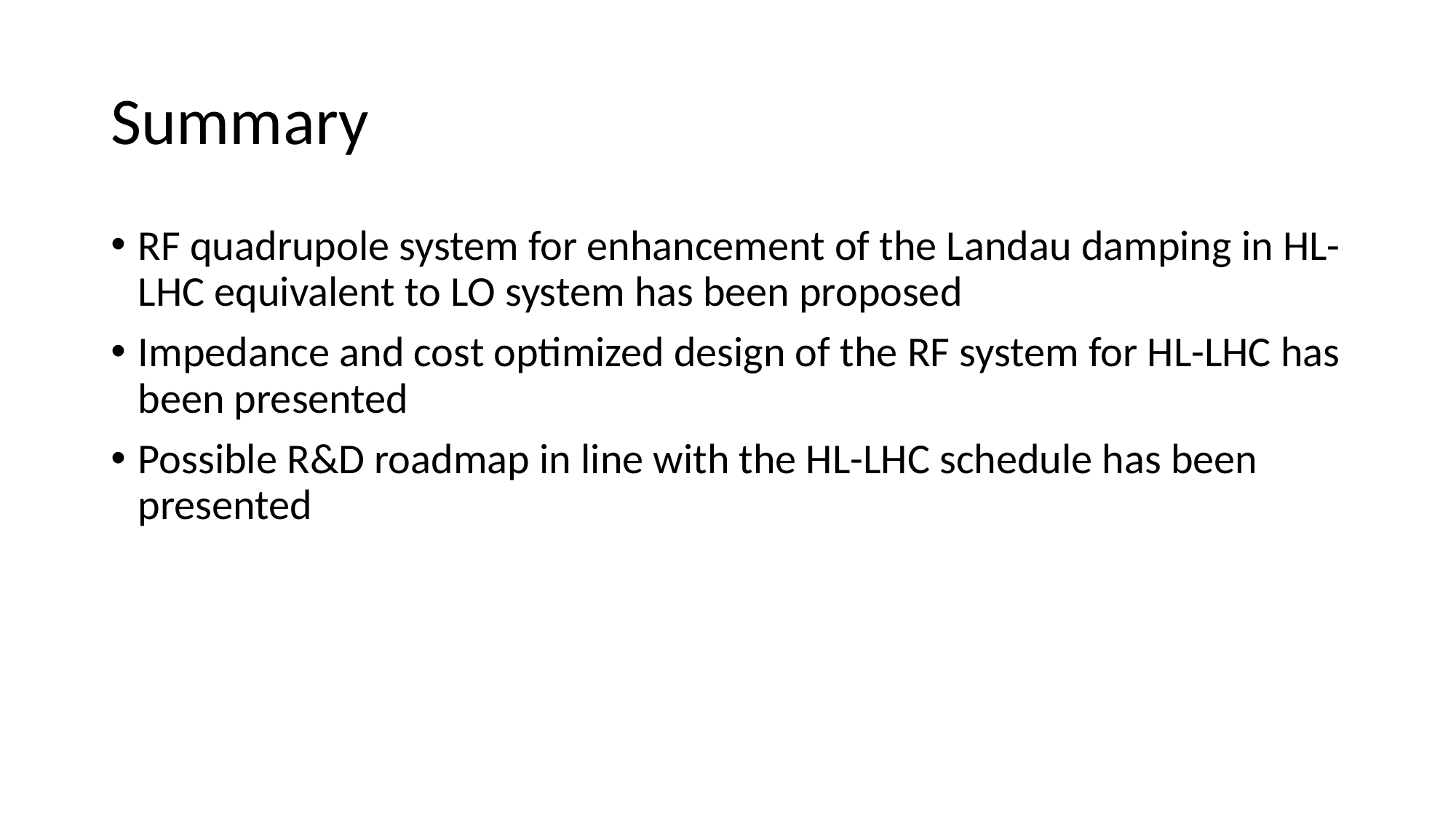

# Summary
RF quadrupole system for enhancement of the Landau damping in HL-LHC equivalent to LO system has been proposed
Impedance and cost optimized design of the RF system for HL-LHC has been presented
Possible R&D roadmap in line with the HL-LHC schedule has been presented